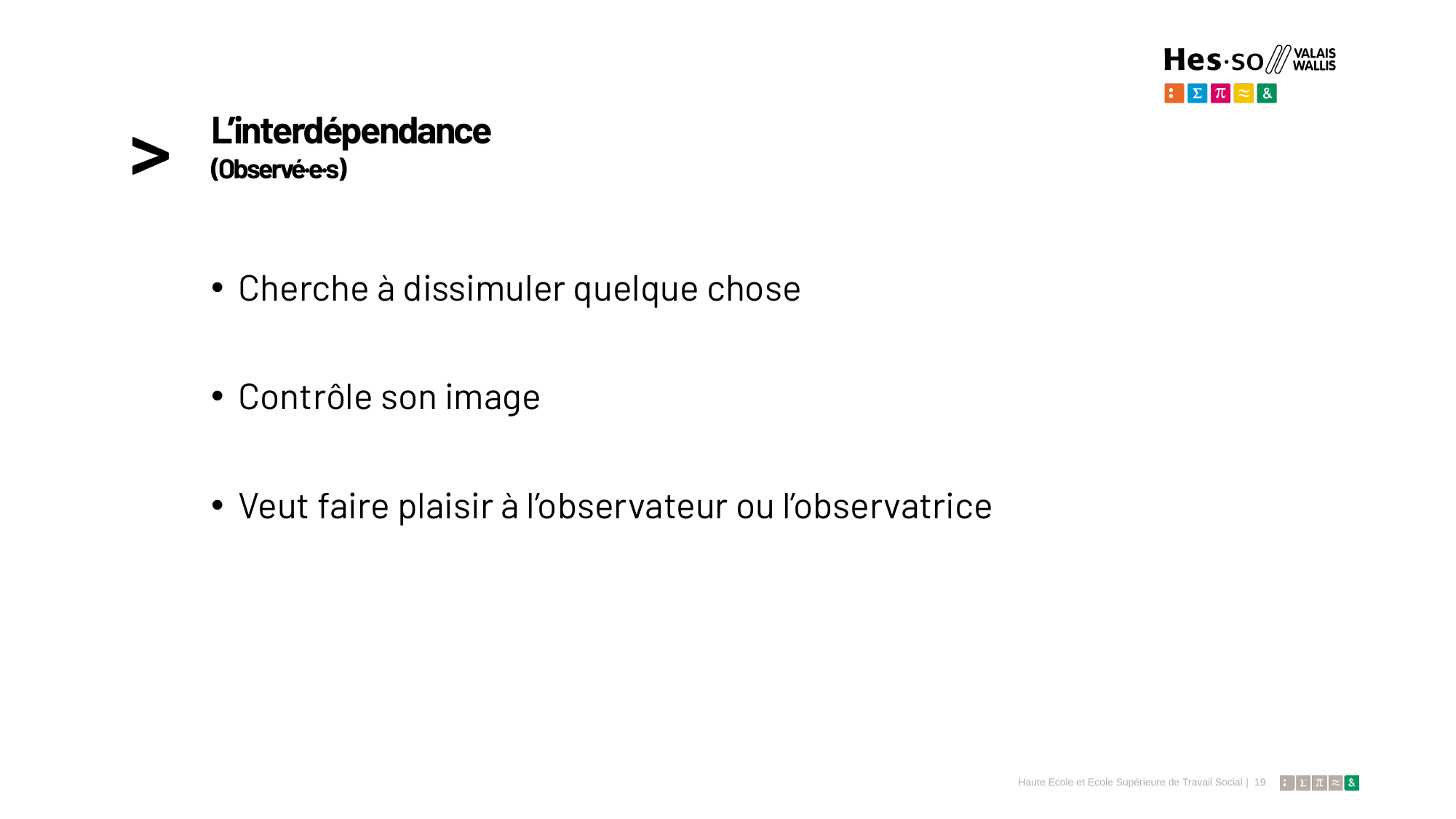

# L’interdépendance (Observé·e·s)
Cherche à dissimuler quelque chose

Contrôle son image

Veut faire plaisir à l’observateur ou l’observatrice